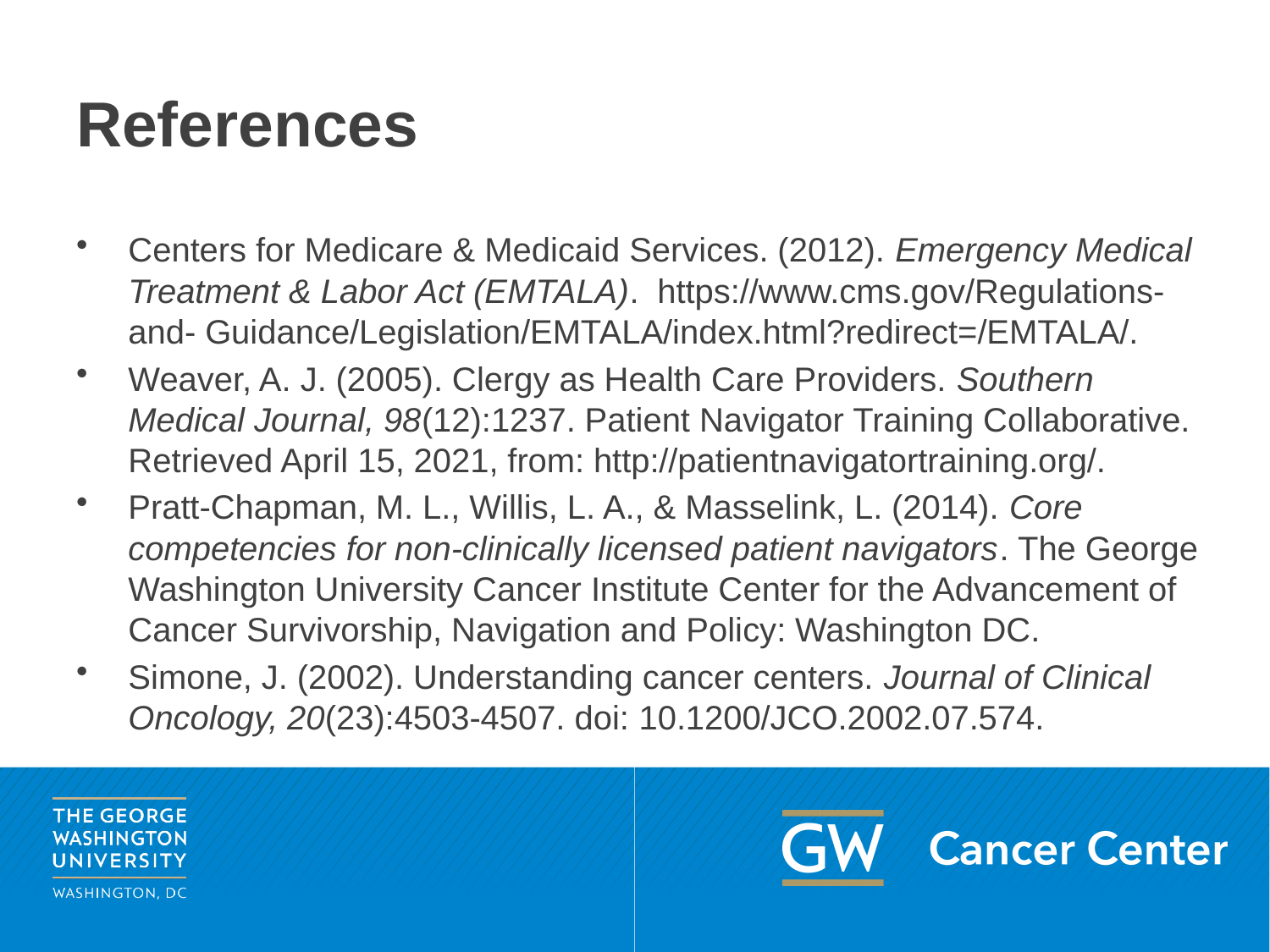

# References
Centers for Medicare & Medicaid Services. (2012). Emergency Medical Treatment & Labor Act (EMTALA).  https://www.cms.gov/Regulations‐and‐ Guidance/Legislation/EMTALA/index.html?redirect=/EMTALA/.
Weaver, A. J. (2005). Clergy as Health Care Providers. Southern Medical Journal, 98(12):1237. Patient Navigator Training Collaborative. Retrieved April 15, 2021, from: http://patientnavigatortraining.org/.
Pratt‐Chapman, M. L., Willis, L. A., & Masselink, L. (2014). Core competencies for non‐clinically licensed patient navigators. The George Washington University Cancer Institute Center for the Advancement of Cancer Survivorship, Navigation and Policy: Washington DC.
Simone, J. (2002). Understanding cancer centers. Journal of Clinical Oncology, 20(23):4503‐4507. doi: 10.1200/JCO.2002.07.574.